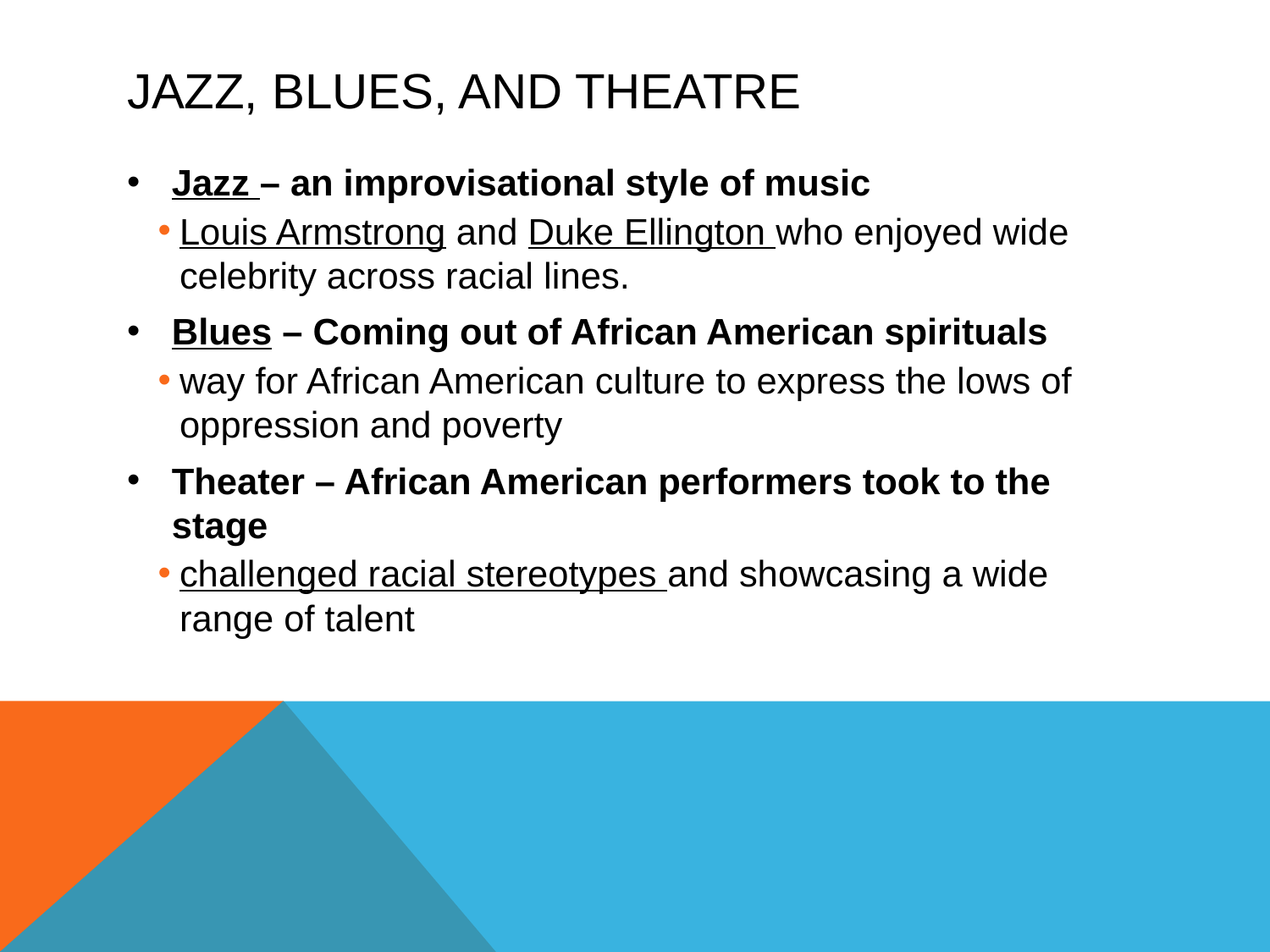

# Jazz, Blues, and Theatre
Jazz – an improvisational style of music
Louis Armstrong and Duke Ellington who enjoyed wide celebrity across racial lines.
Blues – Coming out of African American spirituals
way for African American culture to express the lows of oppression and poverty
Theater – African American performers took to the stage
challenged racial stereotypes and showcasing a wide range of talent